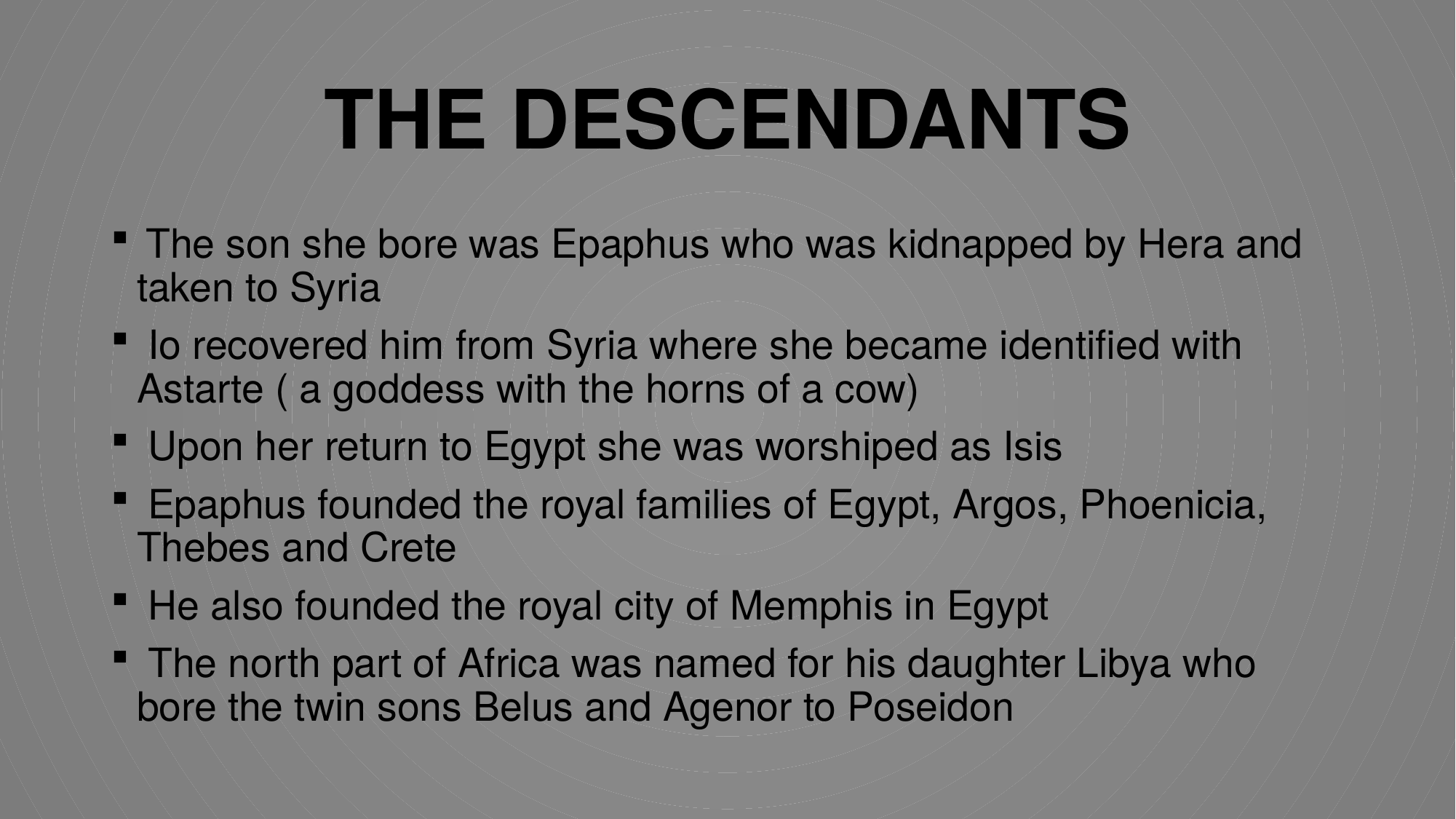

# THE DESCENDANTS
 The son she bore was Epaphus who was kidnapped by Hera and taken to Syria
 Io recovered him from Syria where she became identified with Astarte ( a goddess with the horns of a cow)
 Upon her return to Egypt she was worshiped as Isis
 Epaphus founded the royal families of Egypt, Argos, Phoenicia, Thebes and Crete
 He also founded the royal city of Memphis in Egypt
 The north part of Africa was named for his daughter Libya who bore the twin sons Belus and Agenor to Poseidon